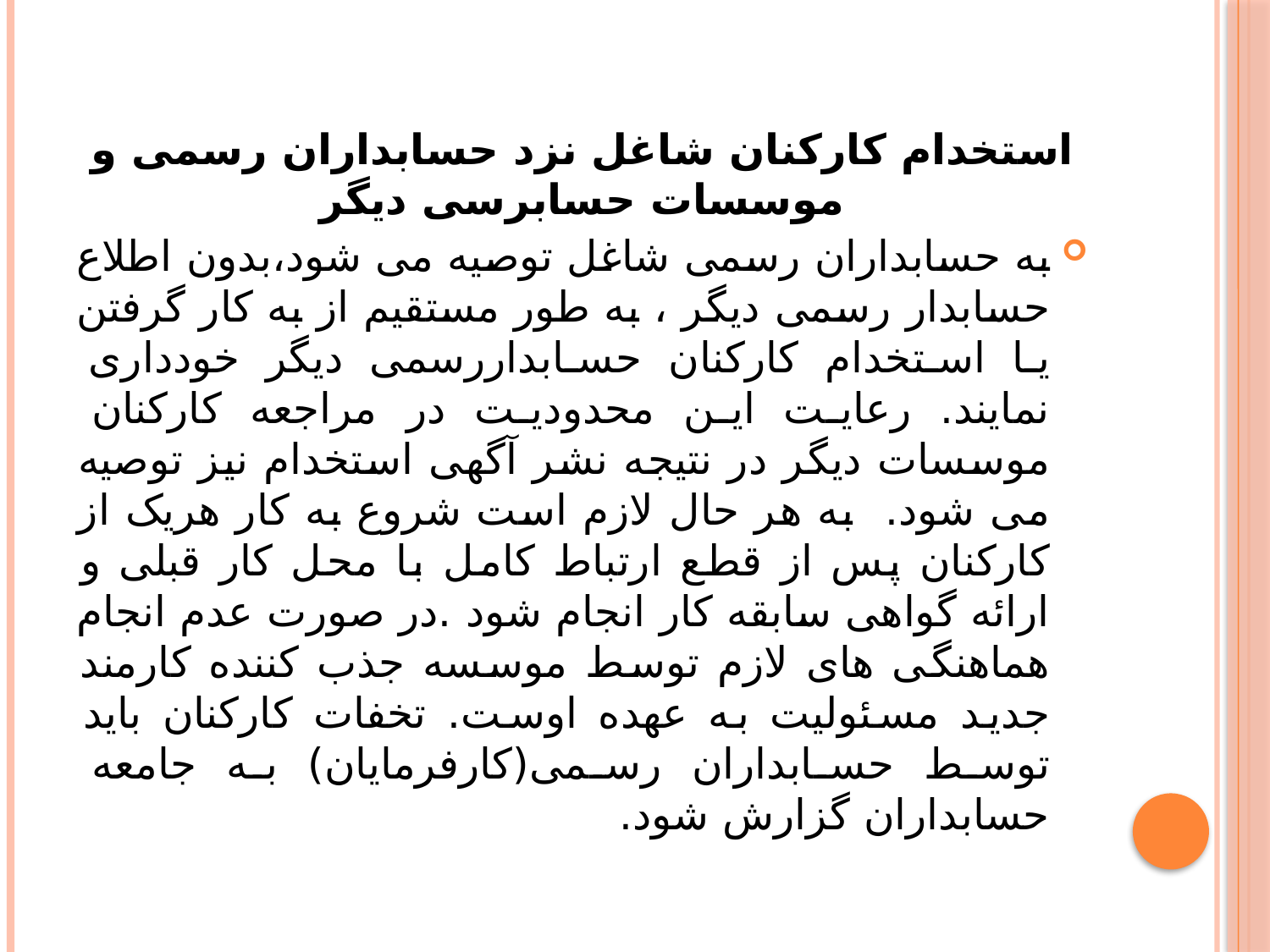

# استخدام کارکنان شاغل نزد حسابداران رسمی و موسسات حسابرسی دیگر
به حسابداران رسمی شاغل توصیه می شود،بدون اطلاع حسابدار رسمی دیگر ، به طور مستقیم از به کار گرفتن یا استخدام کارکنان حسابداررسمی دیگر خودداری نمایند. رعایت این محدودیت در مراجعه کارکنان موسسات دیگر در نتیجه نشر آگهی استخدام نیز توصیه می شود.  به هر حال لازم است شروع به کار هریک از کارکنان پس از قطع ارتباط کامل با محل کار قبلی و ارائه گواهی سابقه کار انجام شود .در صورت عدم انجام هماهنگی های لازم توسط موسسه جذب کننده کارمند جدید مسئولیت به عهده اوست. تخفات کارکنان باید توسط حسابداران رسمی(کارفرمایان) به جامعه حسابداران گزارش شود.